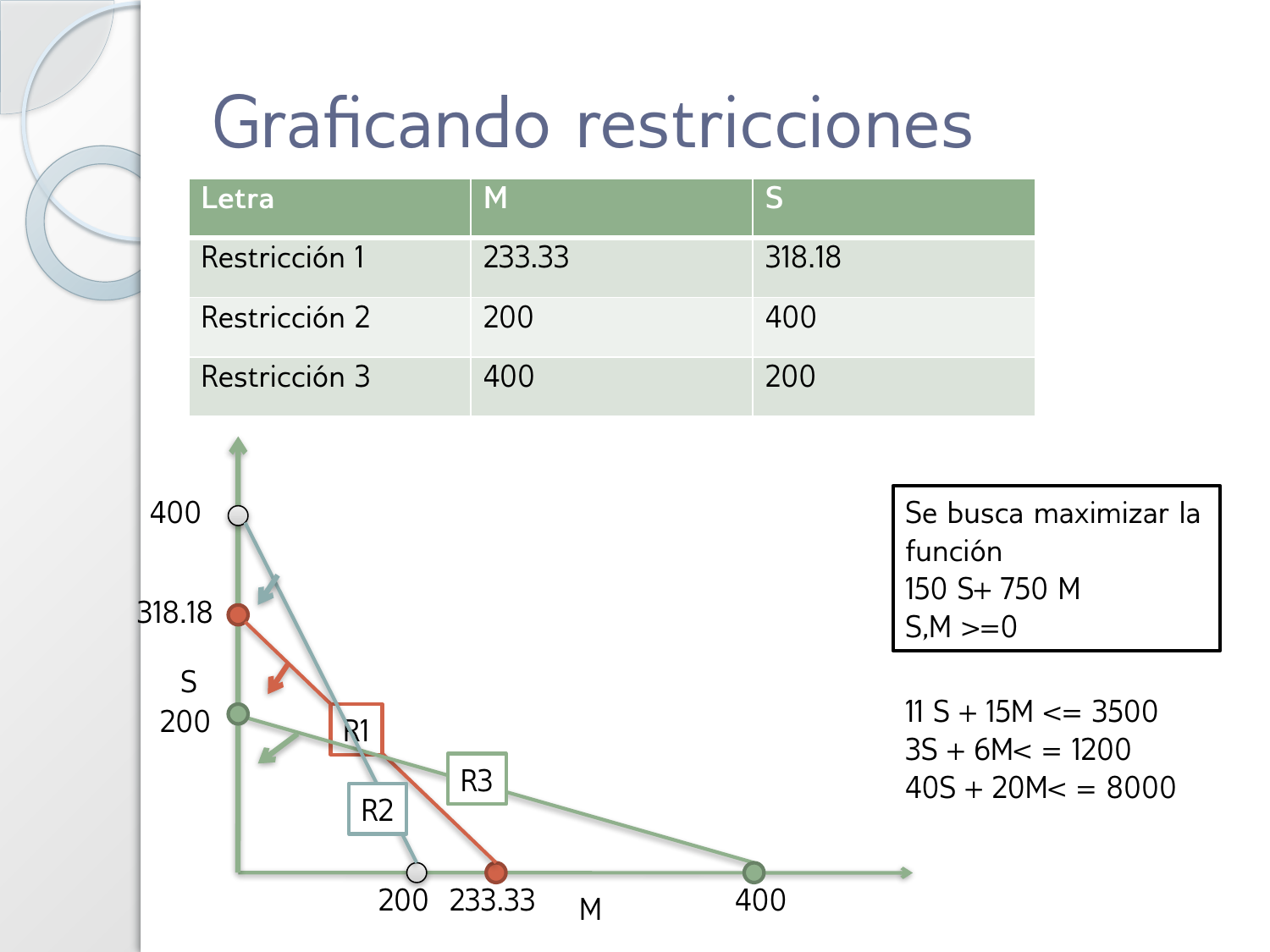

# Graficando restricciones
| Letra | M | S |
| --- | --- | --- |
| Restricción 1 | 233.33 | 318.18 |
| Restricción 2 | 200 | 400 |
| Restricción 3 | 400 | 200 |
400
Se busca maximizar la función
150 S+ 750 M
S,M >=0

318.18

S
11 S + 15M <= 3500
3S + 6M< = 1200
40S + 20M< = 8000
200

R1
R3
R2

200
233.33
400
M